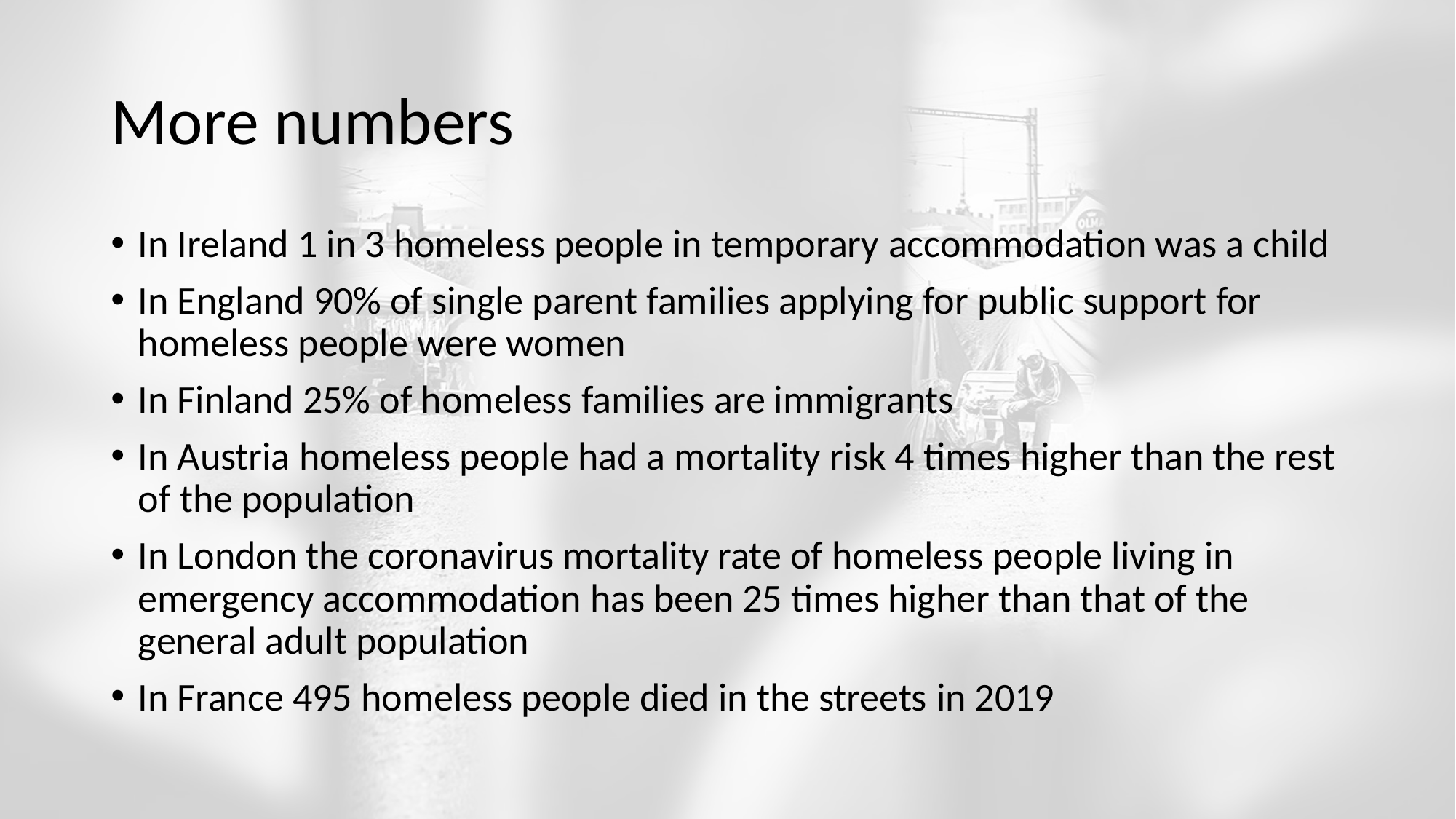

# More numbers

In Ireland 1 in 3 homeless people in temporary accommodation was a child
In England 90% of single parent families applying for public support for homeless people were women
In Finland 25% of homeless families are immigrants
In Austria homeless people had a mortality risk 4 times higher than the rest of the population
In London the coronavirus mortality rate of homeless people living in emergency accommodation has been 25 times higher than that of the general adult population
In France 495 homeless people died in the streets in 2019